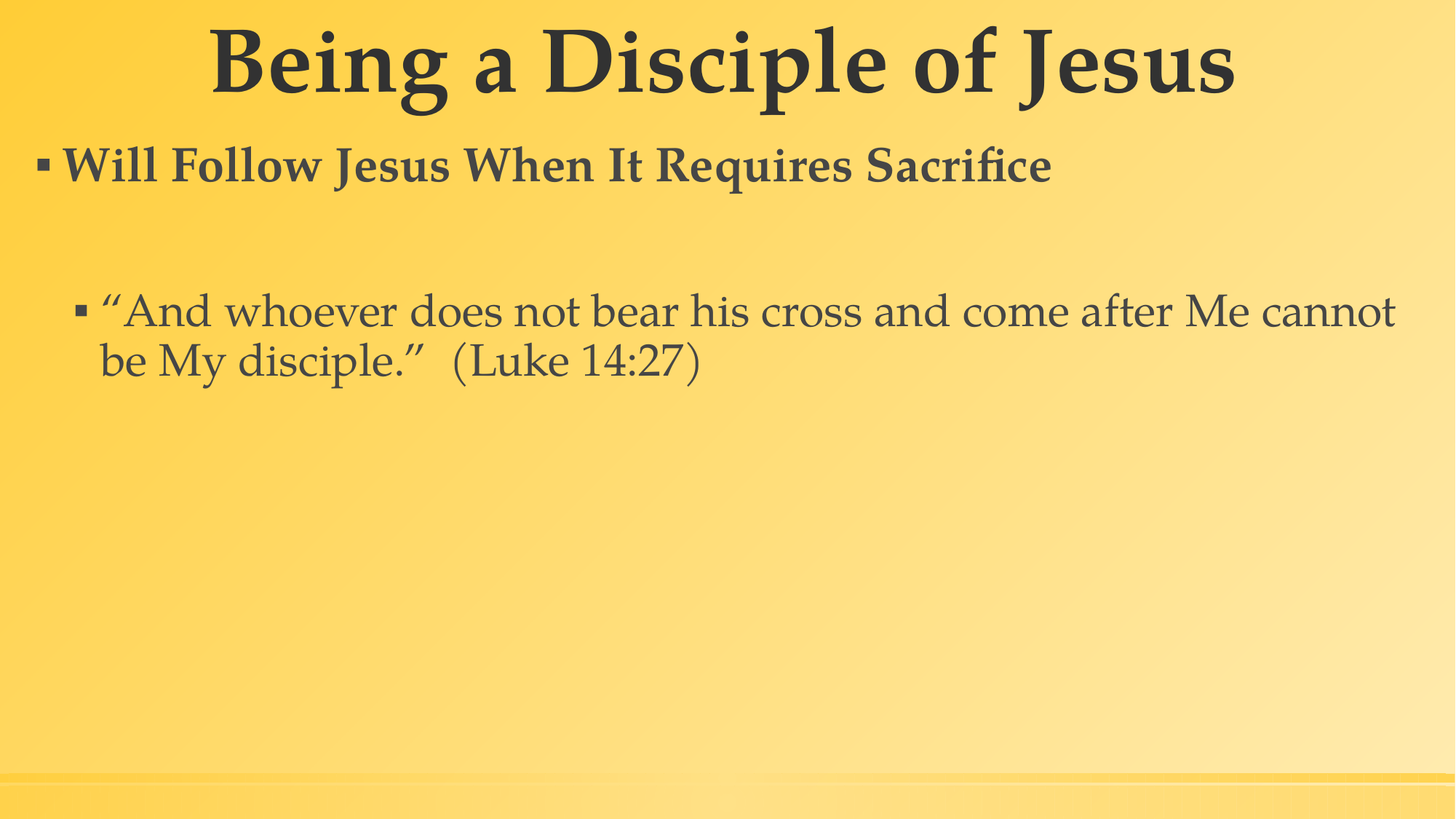

# Being a Disciple of Jesus
Will Follow Jesus When It Requires Sacrifice

“And whoever does not bear his cross and come after Me cannot be My disciple.”  (Luke 14:27)